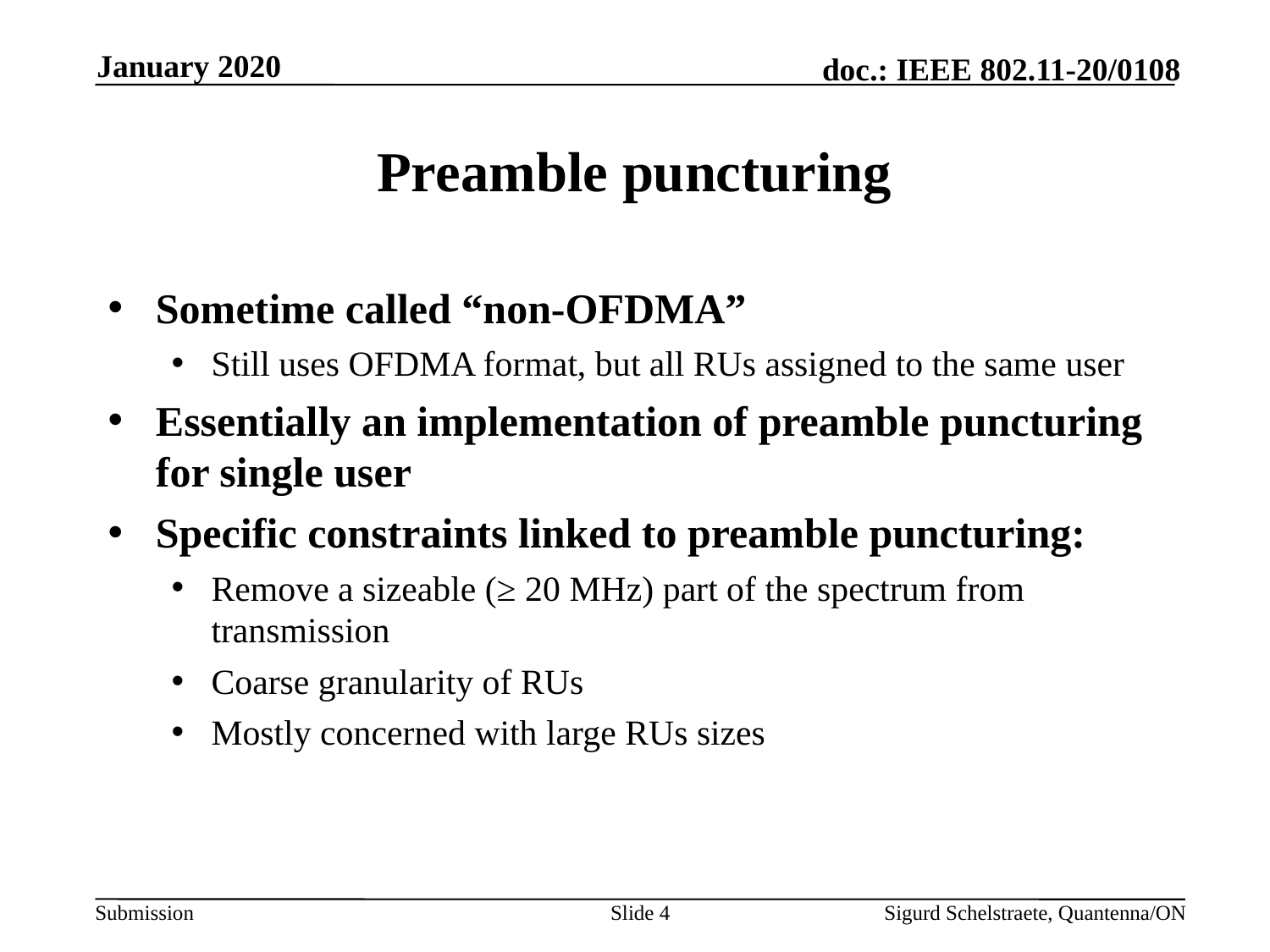

January 2020
# Preamble puncturing
Sometime called “non-OFDMA”
Still uses OFDMA format, but all RUs assigned to the same user
Essentially an implementation of preamble puncturing for single user
Specific constraints linked to preamble puncturing:
Remove a sizeable (≥ 20 MHz) part of the spectrum from transmission
Coarse granularity of RUs
Mostly concerned with large RUs sizes
Slide 4
Sigurd Schelstraete, Quantenna/ON